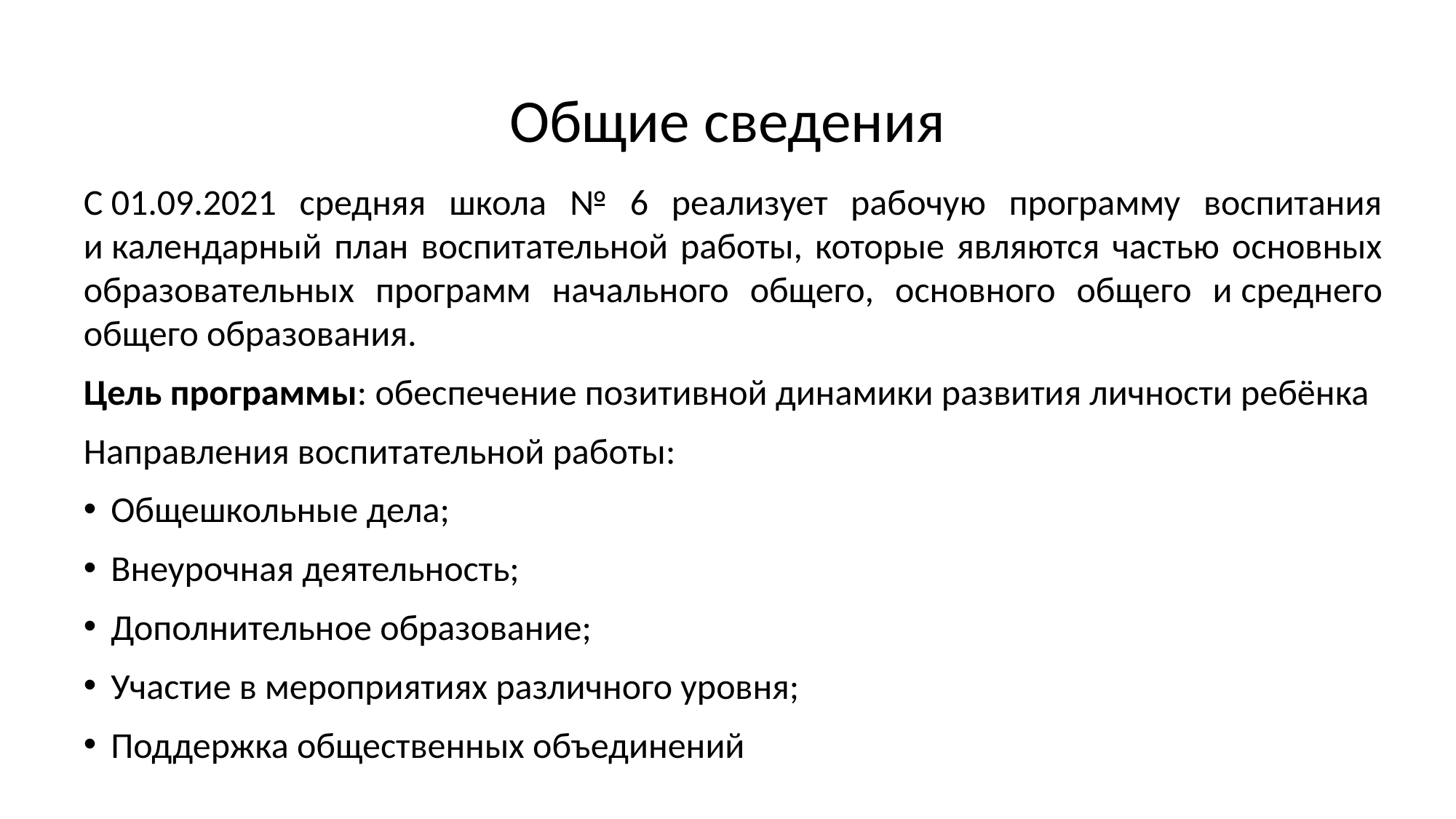

# Общие сведения
С 01.09.2021 средняя школа № 6 реализует рабочую программу воспитания и календарный план воспитательной работы, которые являются частью основных образовательных программ начального общего, основного общего и среднего общего образования.
Цель программы: обеспечение позитивной динамики развития личности ребёнка
Направления воспитательной работы:
Общешкольные дела;
Внеурочная деятельность;
Дополнительное образование;
Участие в мероприятиях различного уровня;
Поддержка общественных объединений